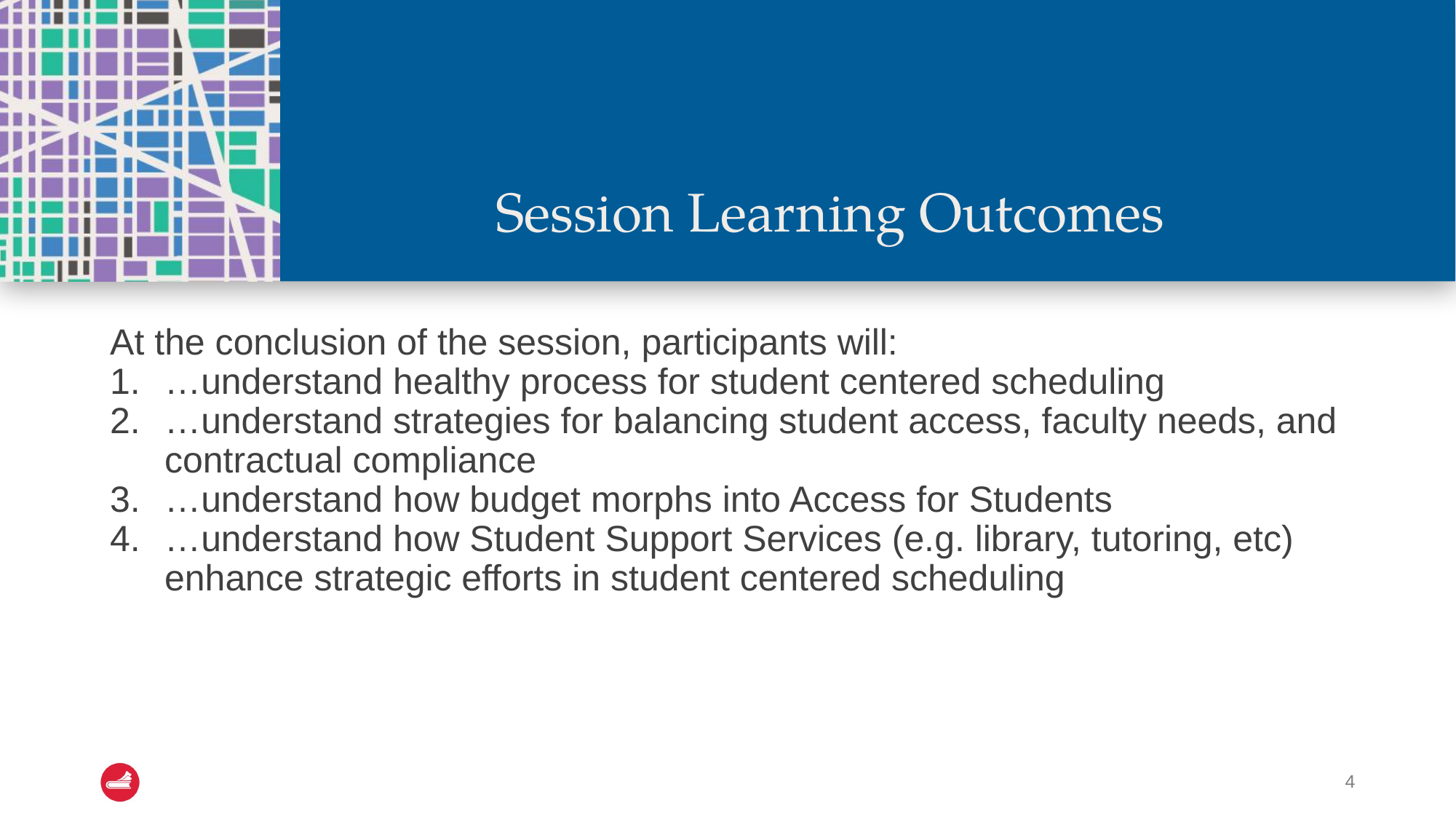

# Session Learning Outcomes
At the conclusion of the session, participants will:
…understand healthy process for student centered scheduling
…understand strategies for balancing student access, faculty needs, and contractual compliance
…understand how budget morphs into Access for Students
…understand how Student Support Services (e.g. library, tutoring, etc) enhance strategic efforts in student centered scheduling

4